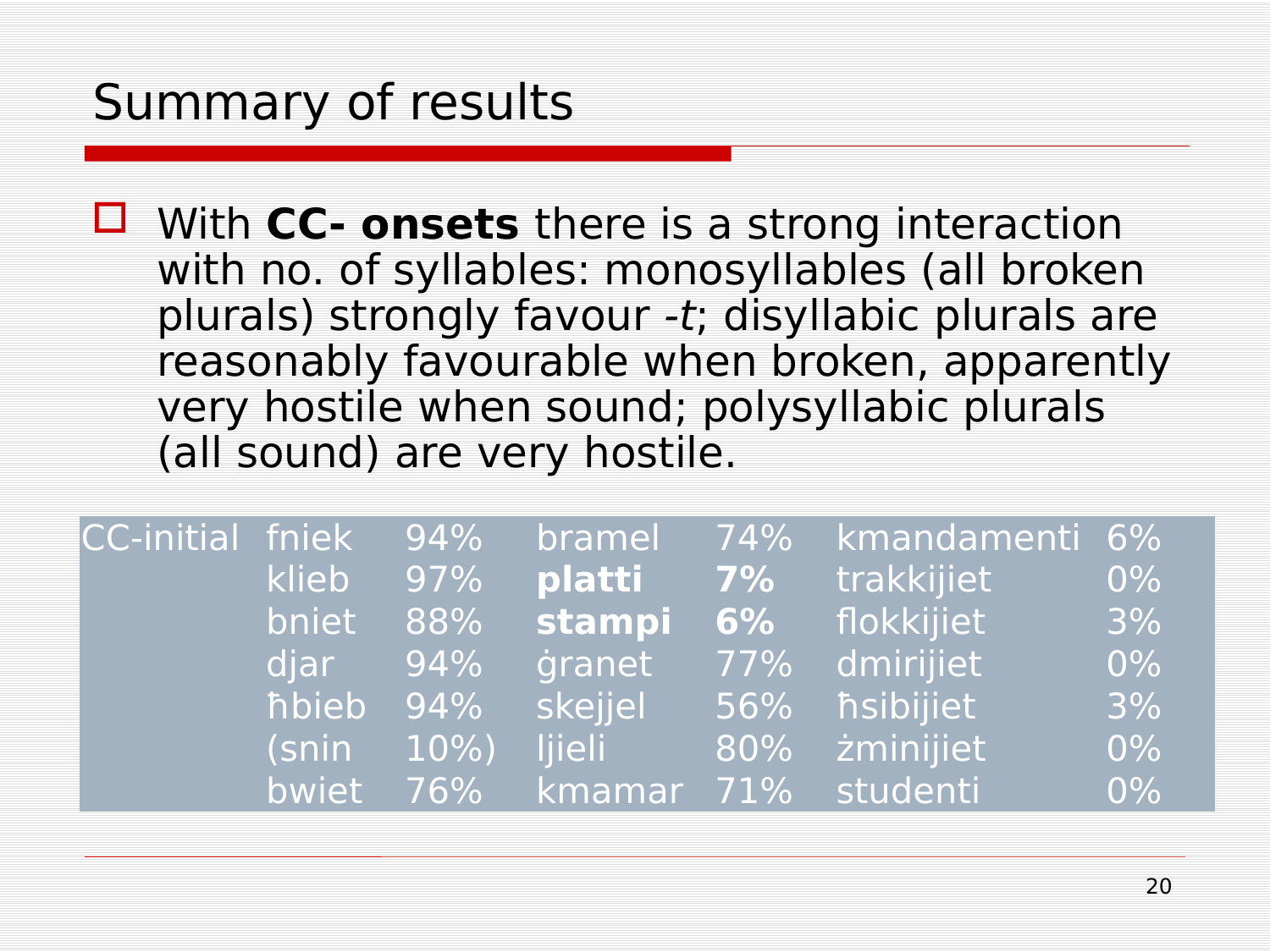

Summary of results
With CC- onsets there is a strong interaction with no. of syllables: monosyllables (all broken plurals) strongly favour -t; disyllabic plurals are reasonably favourable when broken, apparently very hostile when sound; polysyllabic plurals (all sound) are very hostile.
| CC-initial | fniek | 94% | bramel | 74% | kmandamenti | 6% |
| --- | --- | --- | --- | --- | --- | --- |
|  | klieb | 97% | platti | 7% | trakkijiet | 0% |
|  | bniet | 88% | stampi | 6% | flokkijiet | 3% |
|  | djar | 94% | ġranet | 77% | dmirijiet | 0% |
|  | ħbieb | 94% | skejjel | 56% | ħsibijiet | 3% |
|  | (snin | 10%) | ljieli | 80% | żminijiet | 0% |
|  | bwiet | 76% | kmamar | 71% | studenti | 0% |
20